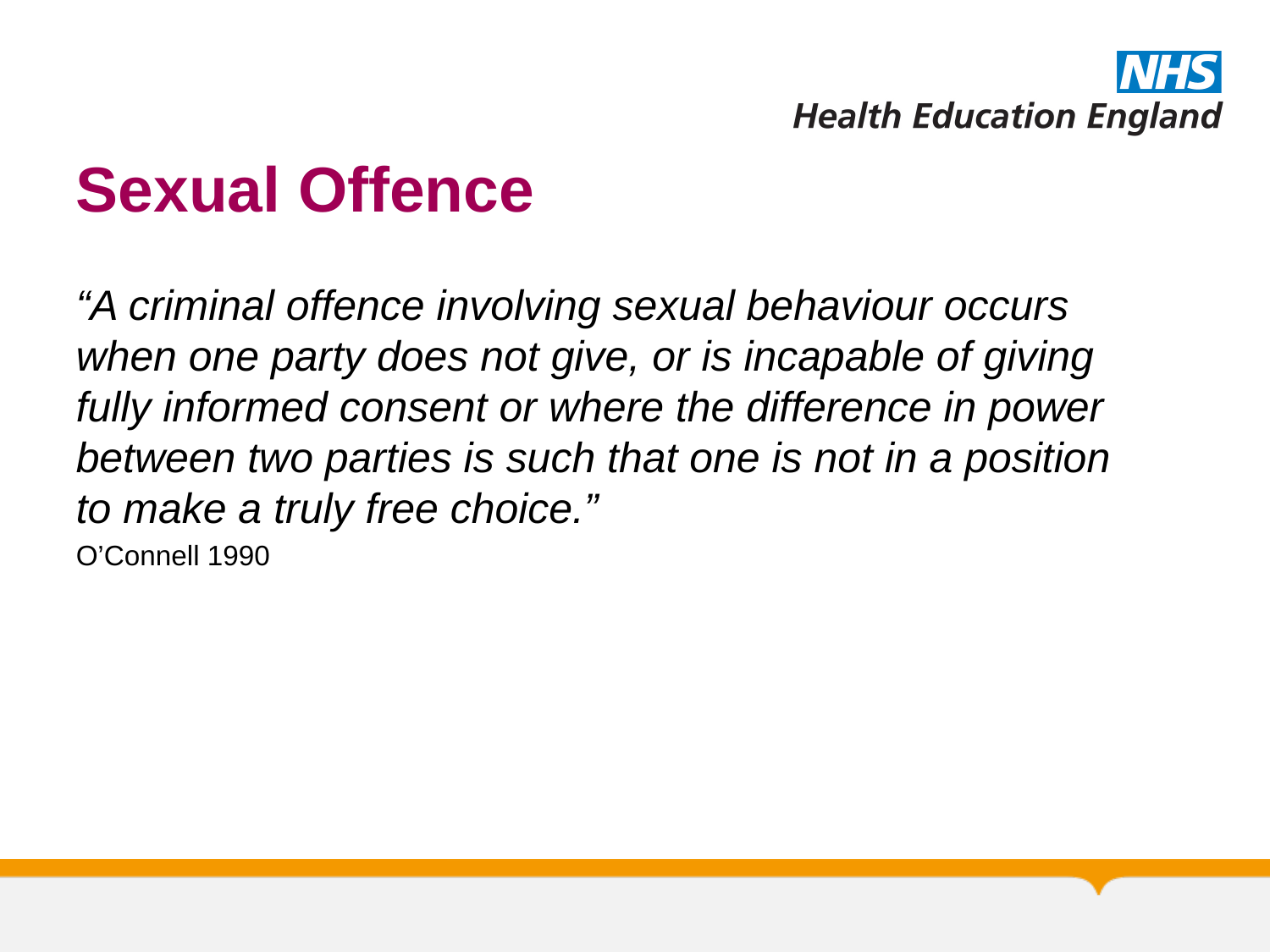

# Sexual Offence
“A criminal offence involving sexual behaviour occurs when one party does not give, or is incapable of giving fully informed consent or where the difference in power between two parties is such that one is not in a position to make a truly free choice.”
O’Connell 1990